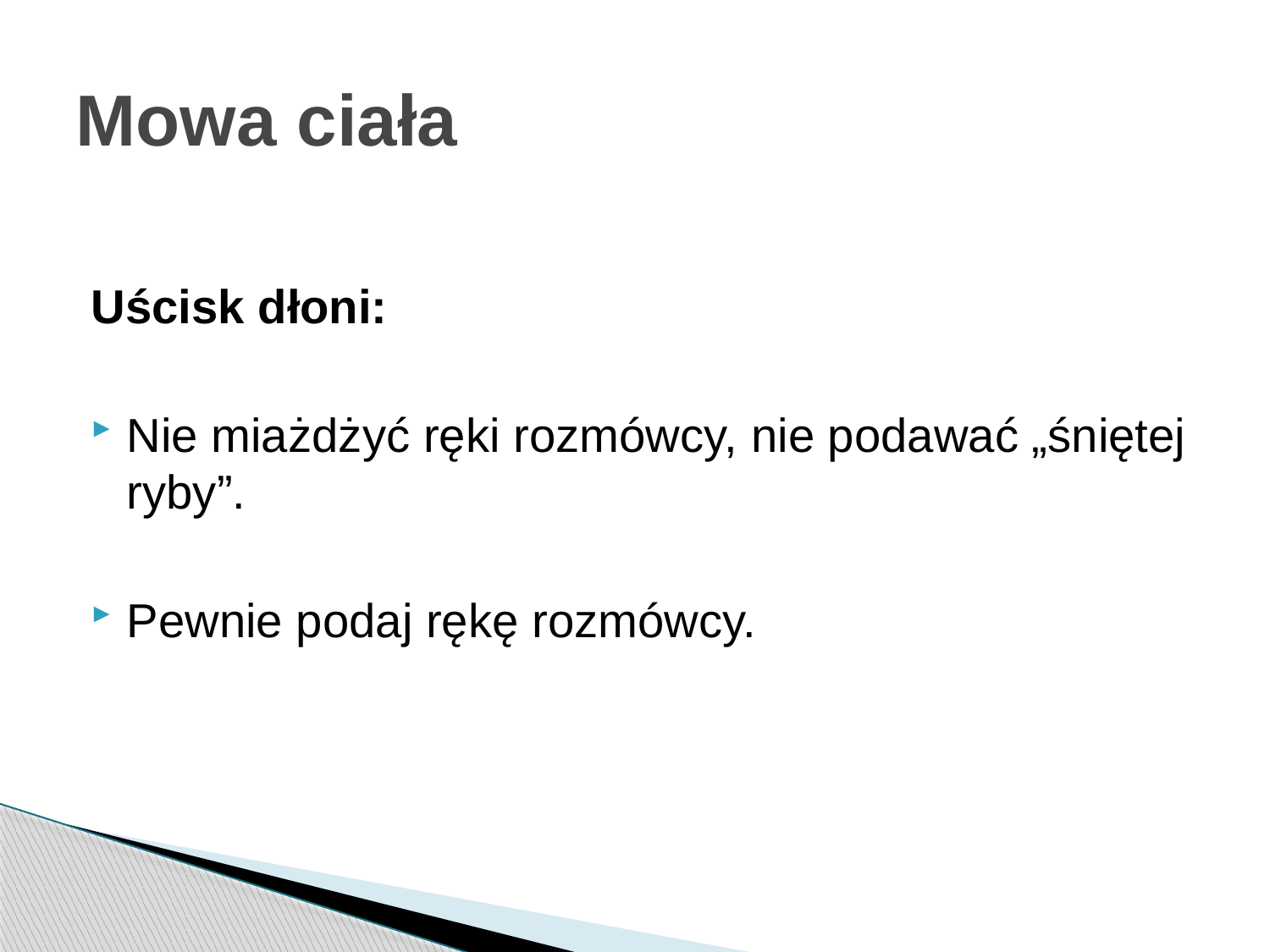

# Mowa ciała

Uścisk dłoni:

Nie miażdżyć ręki rozmówcy, nie podawać „śniętej ryby”.

Pewnie podaj rękę rozmówcy.